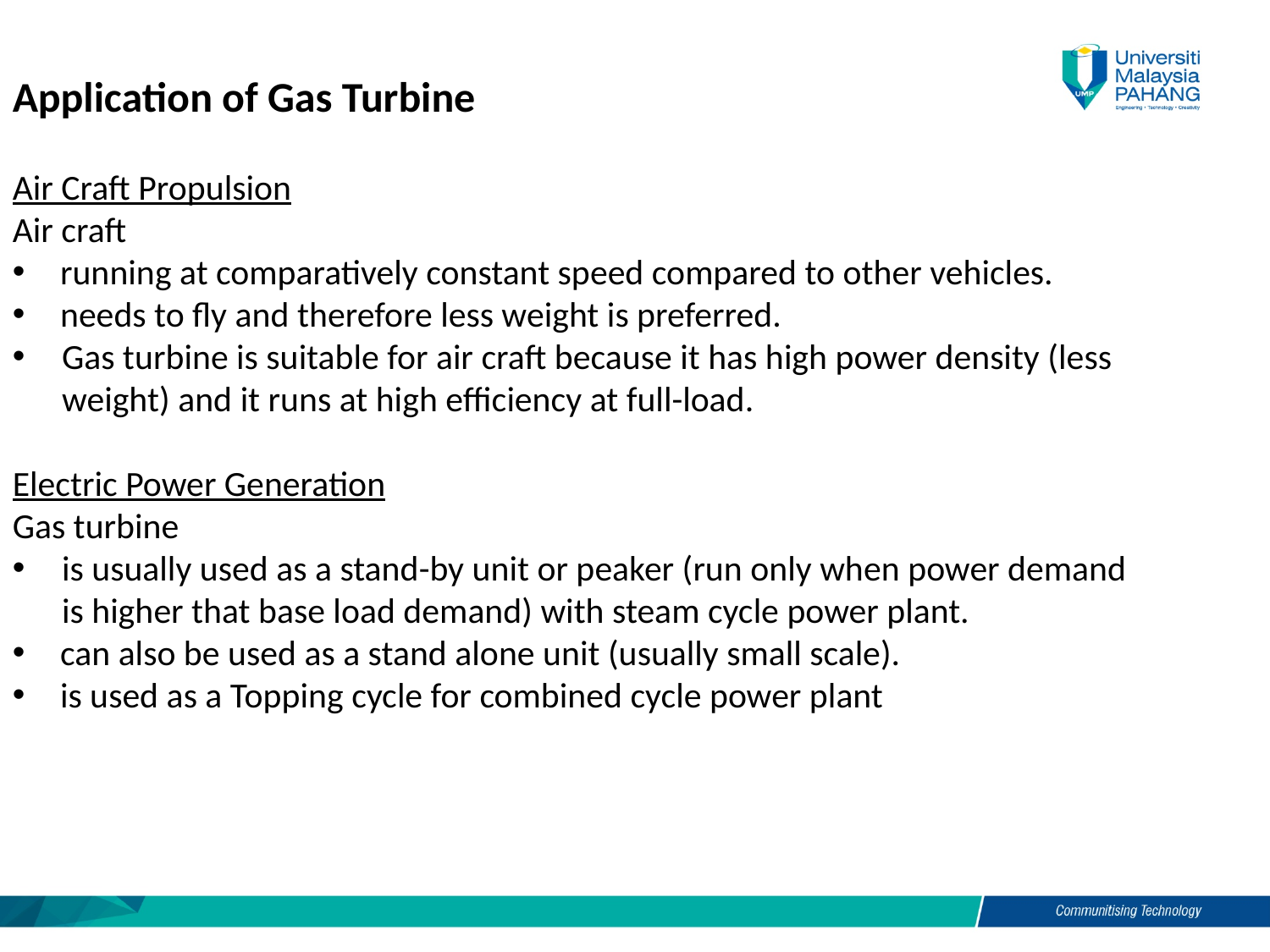

Application of Gas Turbine
Air Craft Propulsion
Air craft
running at comparatively constant speed compared to other vehicles.
needs to fly and therefore less weight is preferred.
Gas turbine is suitable for air craft because it has high power density (less weight) and it runs at high efficiency at full-load.

Electric Power Generation
Gas turbine
is usually used as a stand-by unit or peaker (run only when power demand is higher that base load demand) with steam cycle power plant.
can also be used as a stand alone unit (usually small scale).
is used as a Topping cycle for combined cycle power plant